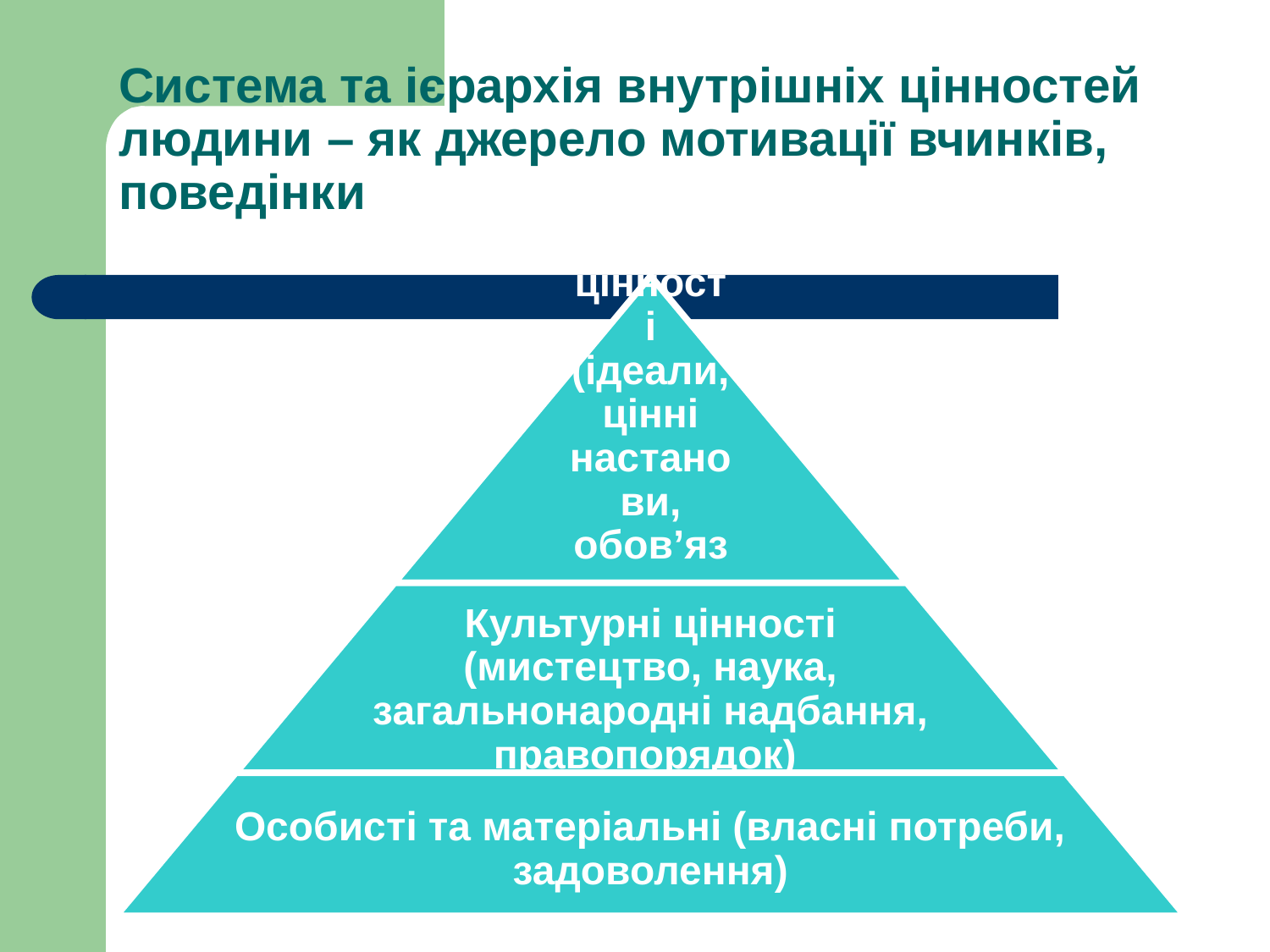

# Система та ієрархія внутрішніх цінностей людини – як джерело мотивації вчинків, поведінки
Духовні цінності (ідеали, цінні настанови, обов’язок перед суспільством)
Культурні цінності (мистецтво, наука, загальнонародні надбання, правопорядок)
Особисті та матеріальні (власні потреби, задоволення)